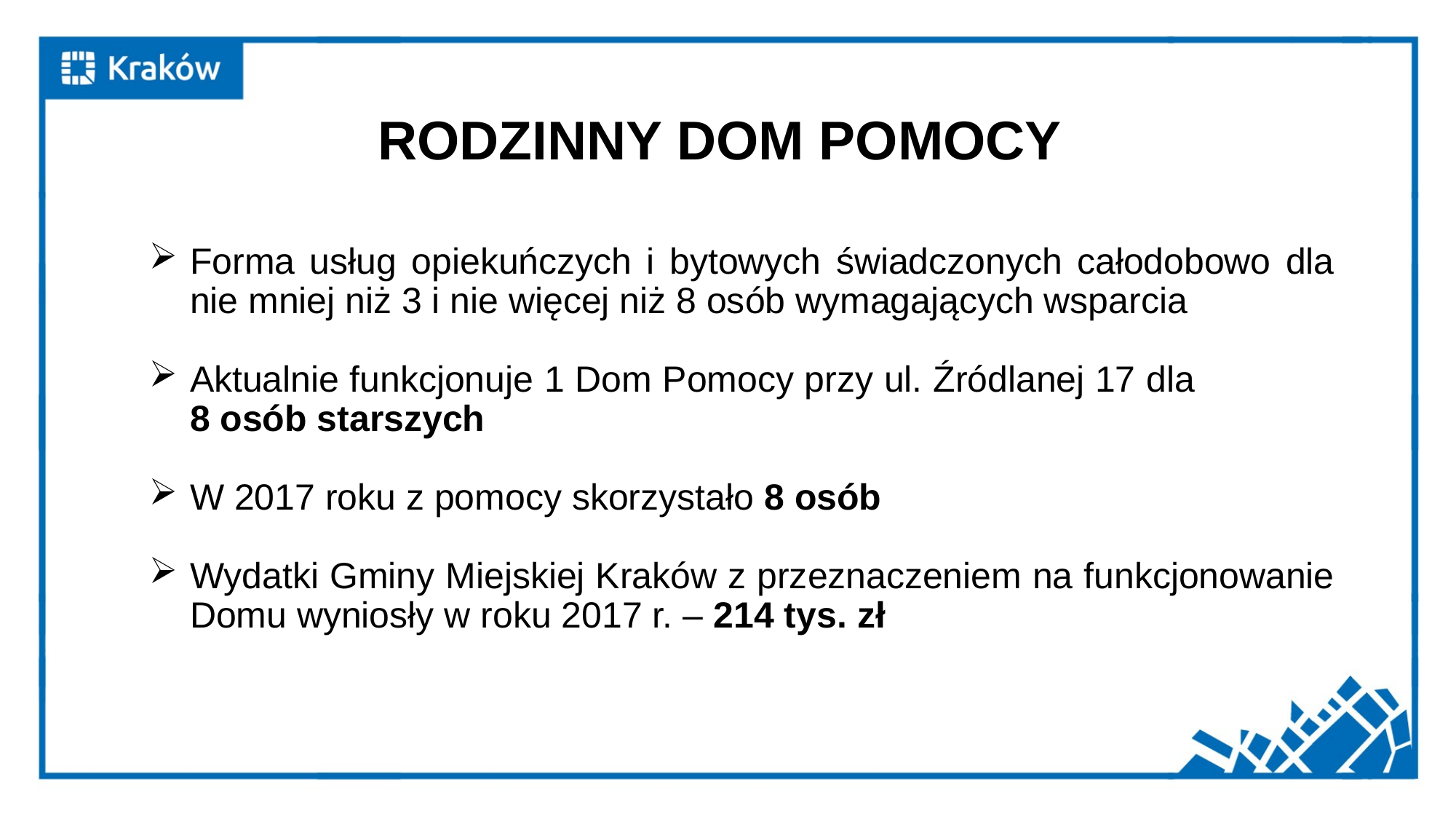

# RODZINNY DOM POMOCY
Forma usług opiekuńczych i bytowych świadczonych całodobowo dla nie mniej niż 3 i nie więcej niż 8 osób wymagających wsparcia

Aktualnie funkcjonuje 1 Dom Pomocy przy ul. Źródlanej 17 dla              8 osób starszych

W 2017 roku z pomocy skorzystało 8 osób

Wydatki Gminy Miejskiej Kraków z przeznaczeniem na funkcjonowanie Domu wyniosły w roku 2017 r. – 214 tys. zł